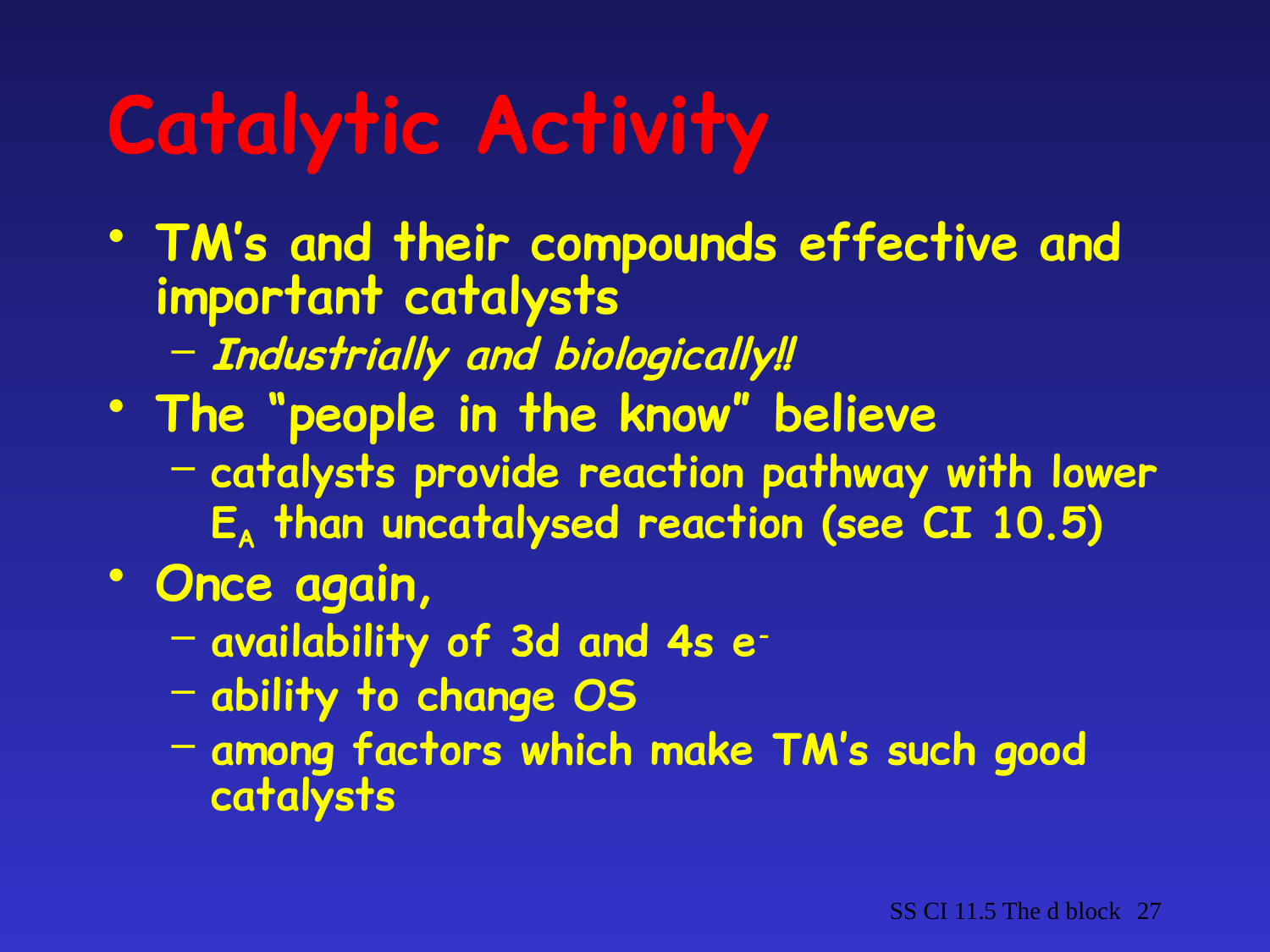

# Catalytic Activity
TM’s and their compounds effective and important catalysts
Industrially and biologically!!
The “people in the know” believe
catalysts provide reaction pathway with lower EA than uncatalysed reaction (see CI 10.5)
Once again,
availability of 3d and 4s e-
ability to change OS
among factors which make TM’s such good catalysts
SS CI 11.5 The d block
27